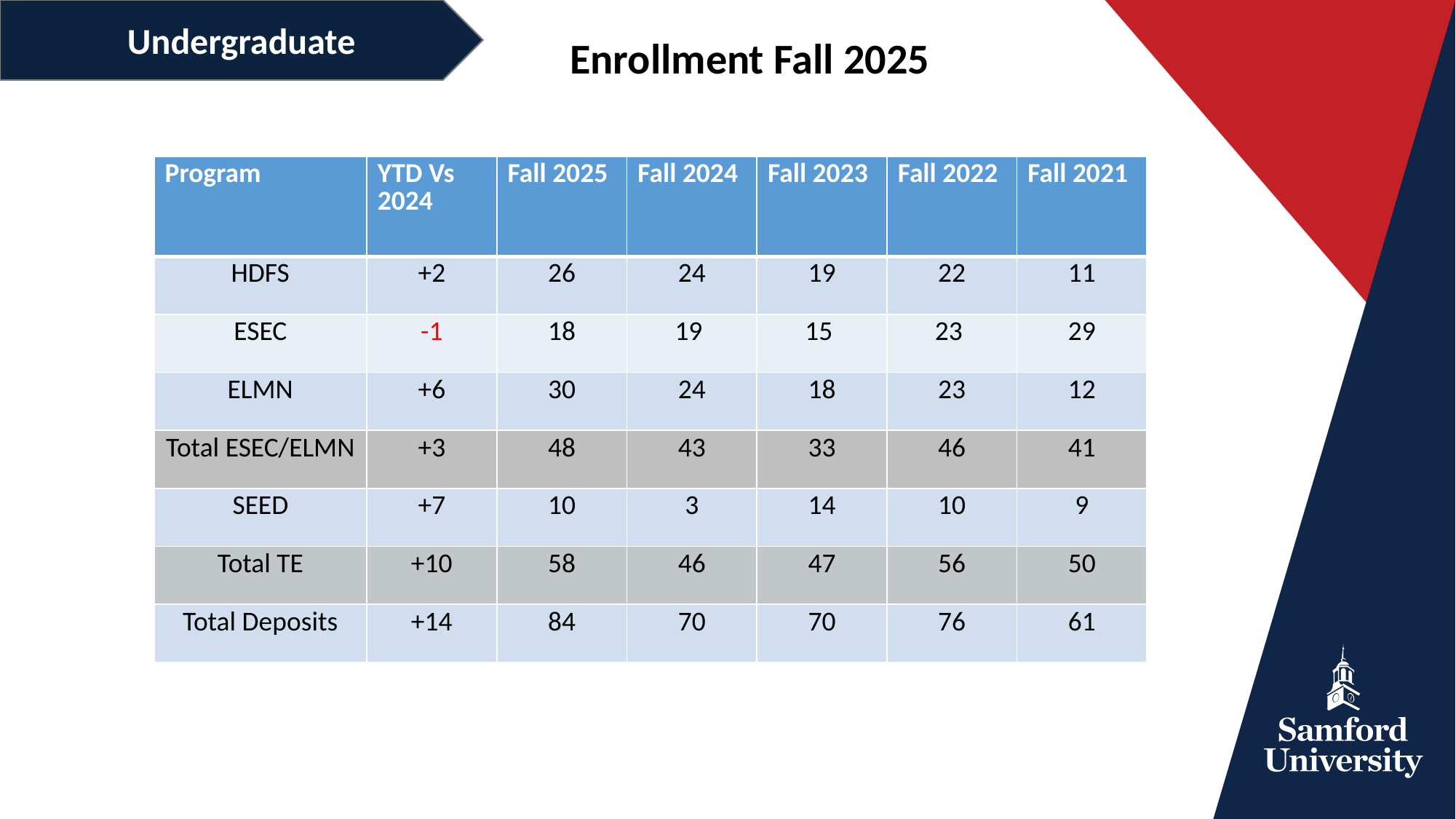

Undergraduate
Enrollment Fall 2025
| Program | YTD Vs 2024 | Fall 2025 | Fall 2024 | Fall 2023 | Fall 2022 | Fall 2021 |
| --- | --- | --- | --- | --- | --- | --- |
| HDFS | +2 | 26 | 24 | 19 | 22 | 11 |
| ESEC | -1 | 18 | 19 | 15 | 23 | 29 |
| ELMN | +6 | 30 | 24 | 18 | 23 | 12 |
| Total ESEC/ELMN | +3 | 48 | 43 | 33 | 46 | 41 |
| SEED | +7 | 10 | 3 | 14 | 10 | 9 |
| Total TE | +10 | 58 | 46 | 47 | 56 | 50 |
| Total Deposits | +14 | 84 | 70 | 70 | 76 | 61 |